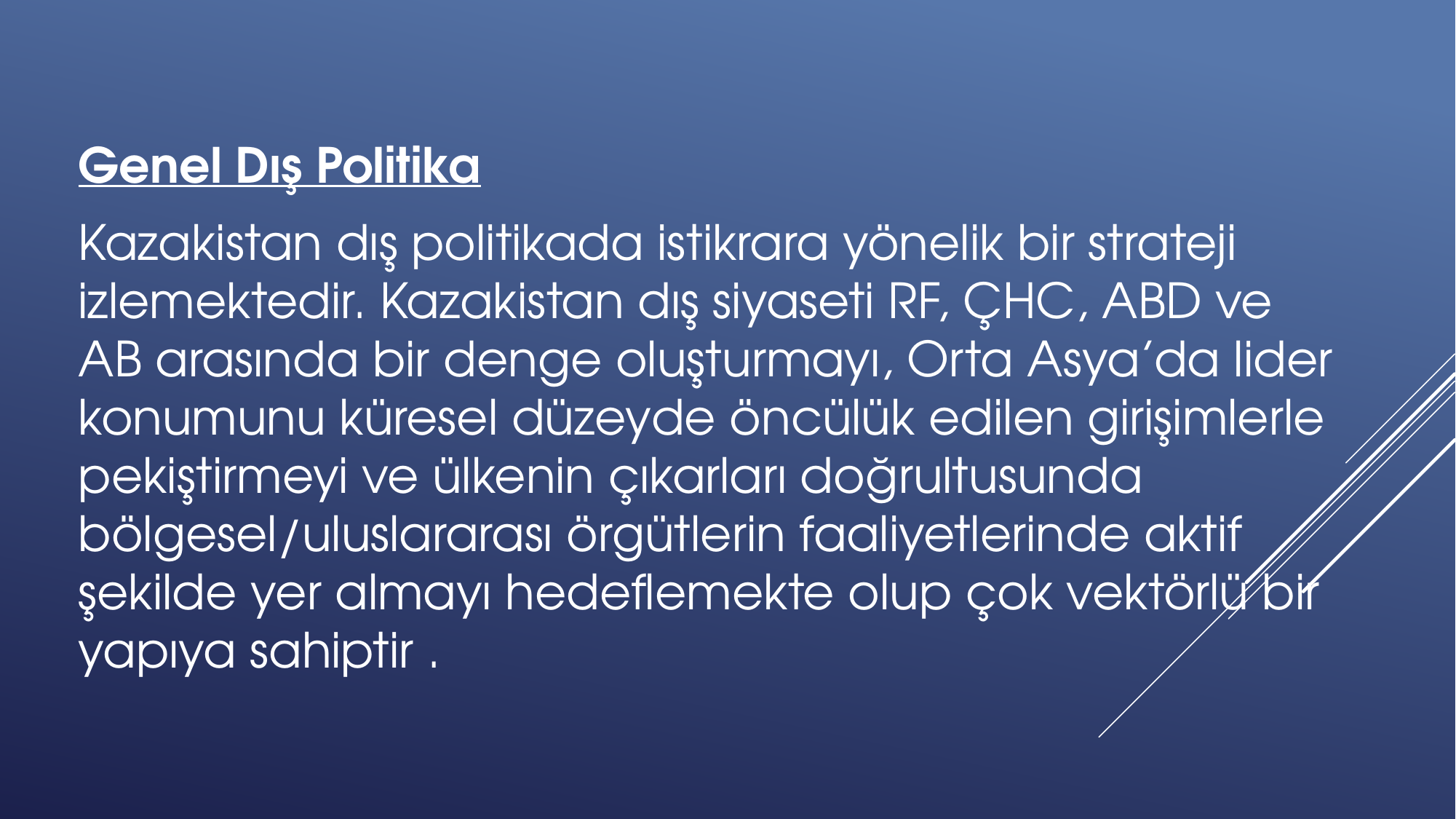

Genel Dış Politika
Kazakistan dış politikada istikrara yönelik bir strateji izlemektedir. Kazakistan dış siyaseti RF, ÇHC, ABD ve AB arasında bir denge oluşturmayı, Orta Asya’da lider konumunu küresel düzeyde öncülük edilen girişimlerle pekiştirmeyi ve ülkenin çıkarları doğrultusunda bölgesel/uluslararası örgütlerin faaliyetlerinde aktif şekilde yer almayı hedeflemekte olup çok vektörlü bir yapıya sahiptir .